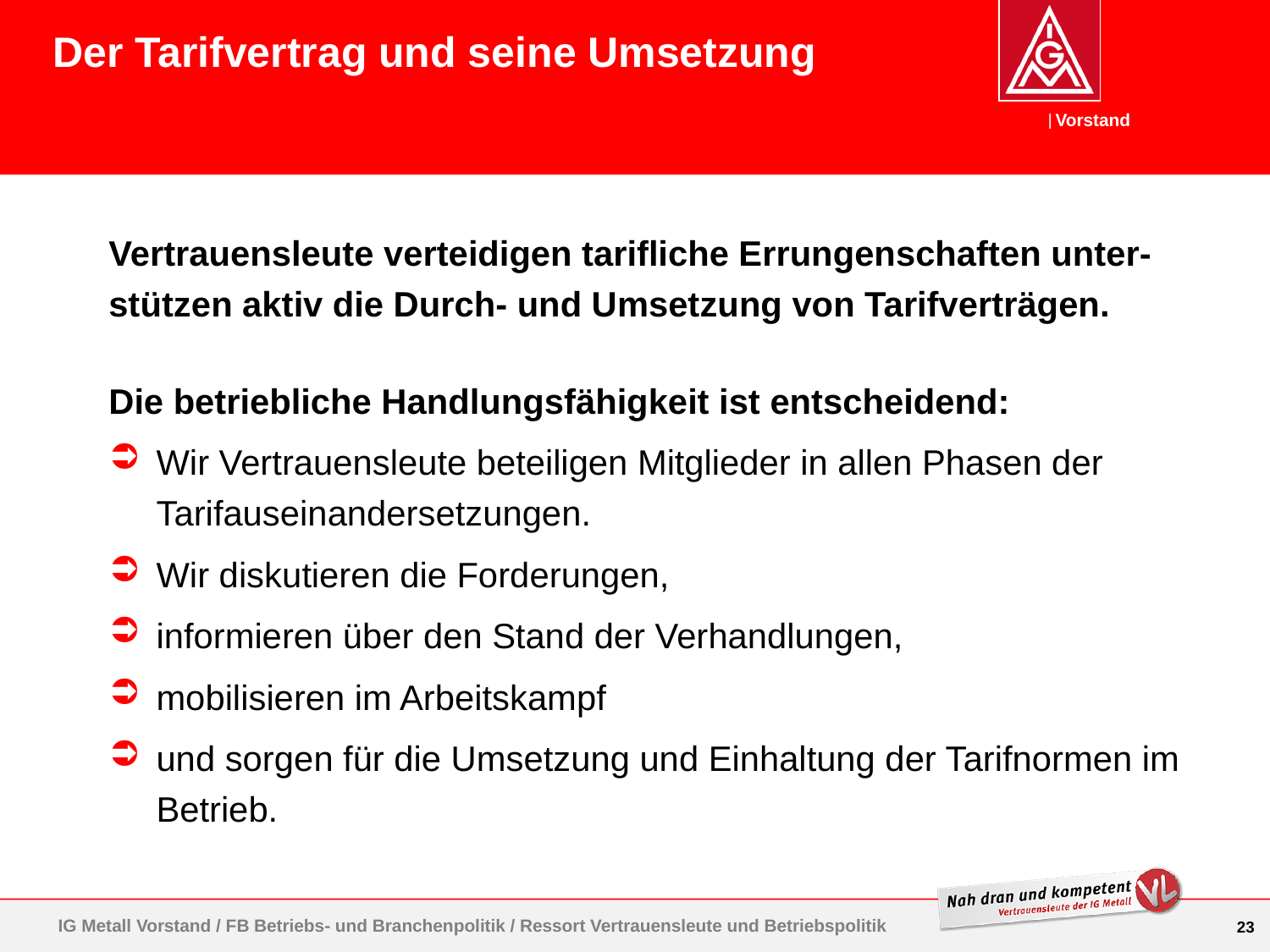

Der Tarifvertrag und seine Umsetzung
Vertrauensleute verteidigen tarifliche Errungenschaften unter-stützen aktiv die Durch- und Umsetzung von Tarifverträgen.
Die betriebliche Handlungsfähigkeit ist entscheidend:
Wir Vertrauensleute beteiligen Mitglieder in allen Phasen der Tarifauseinandersetzungen.
Wir diskutieren die Forderungen,
informieren über den Stand der Verhandlungen,
mobilisieren im Arbeitskampf
und sorgen für die Umsetzung und Einhaltung der Tarifnormen im Betrieb.
IG Metall Vorstand / FB Betriebs- und Branchenpolitik / Ressort Vertrauensleute und Betriebspolitik
23